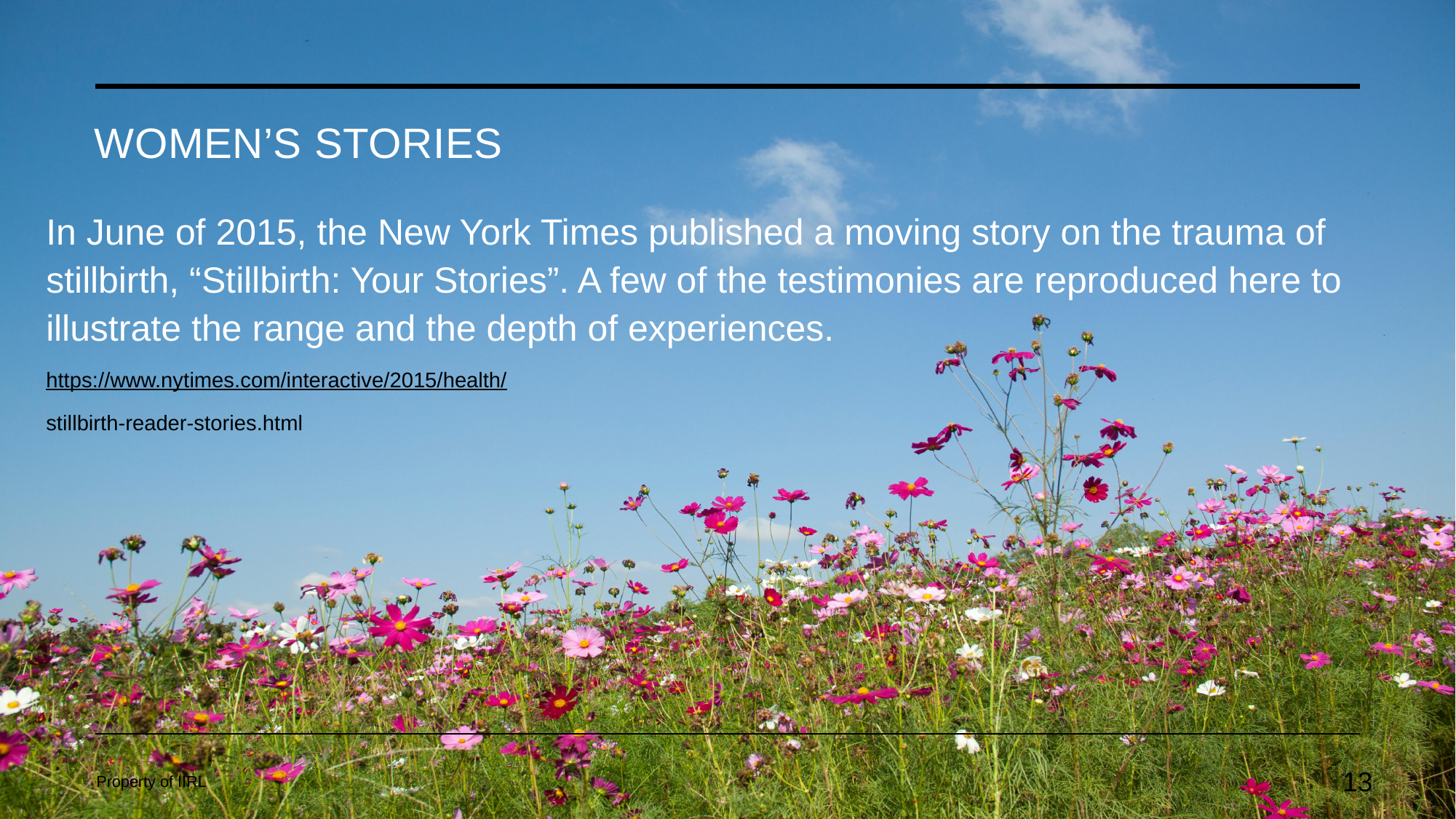

# Women’s stories
In June of 2015, the New York Times published a moving story on the trauma of stillbirth, “Stillbirth: Your Stories”. A few of the testimonies are reproduced here to illustrate the range and the depth of experiences.
https://www.nytimes.com/interactive/2015/health/
stillbirth-reader-stories.html
Property of IIRL
13